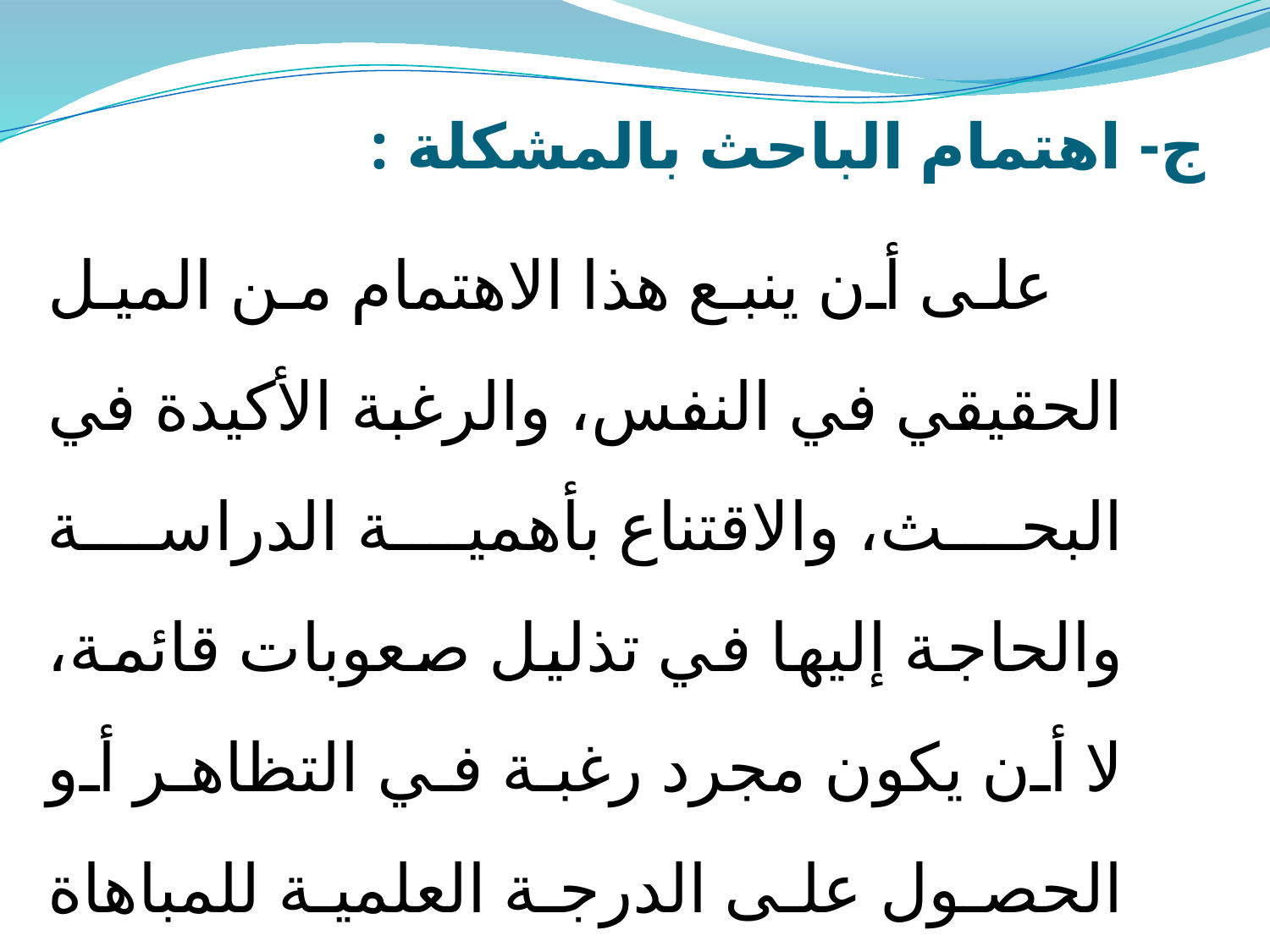

# ج- اهتمام الباحث بالمشكلة :
      على أن ينبع هذا الاهتمام من الميل الحقيقي في النفس، والرغبة الأكيدة في البحث، والاقتناع بأهمية الدراسة والحاجة إليها في تذليل صعوبات قائمة، لا أن يكون مجرد رغبة في التظاهر أو الحصول على الدرجة العلمية للمباهاة والتفاخر الذي ما يلبث أن يزول.